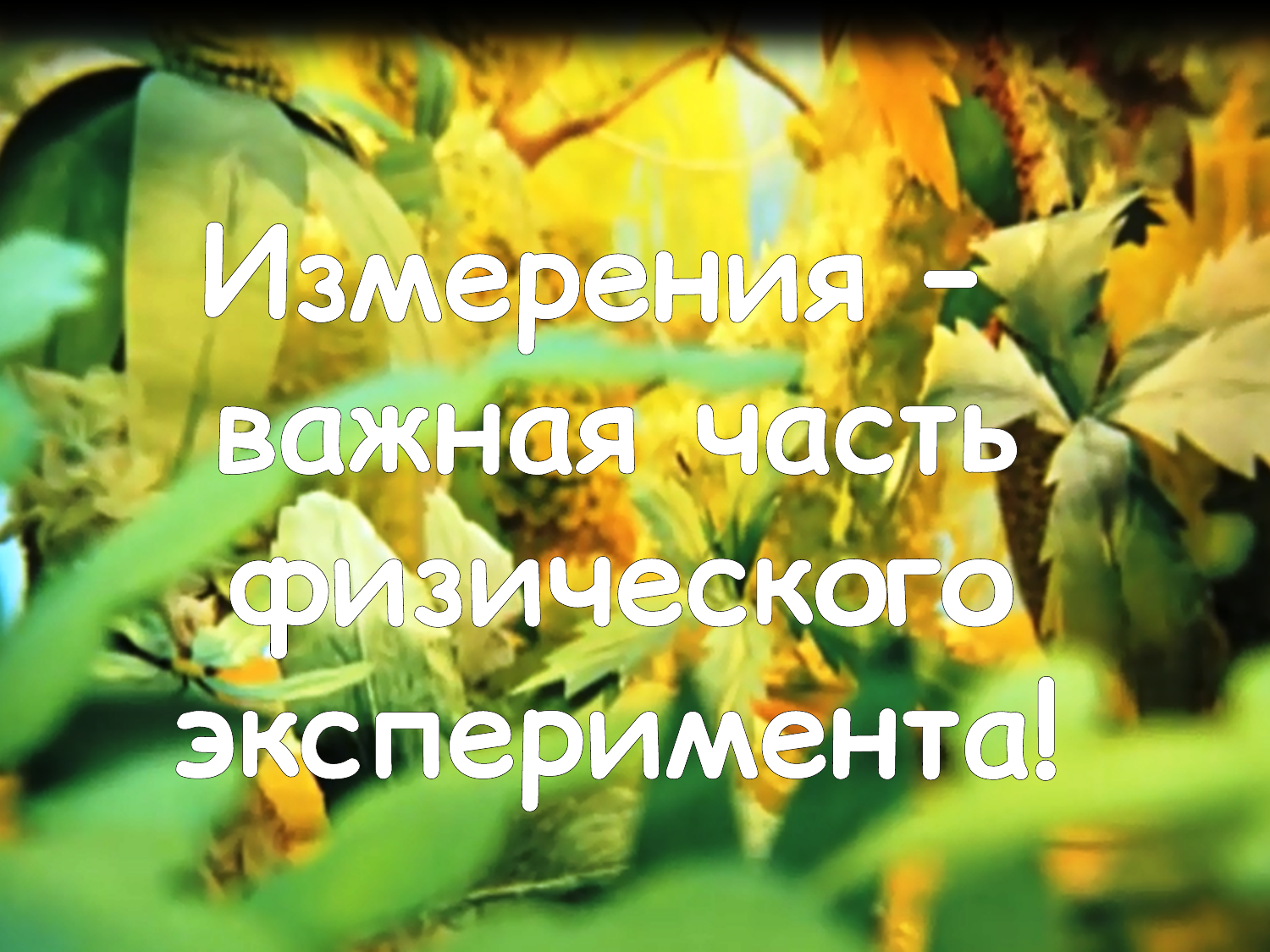

#
Измерения –
важная часть
 физического
эксперимента!